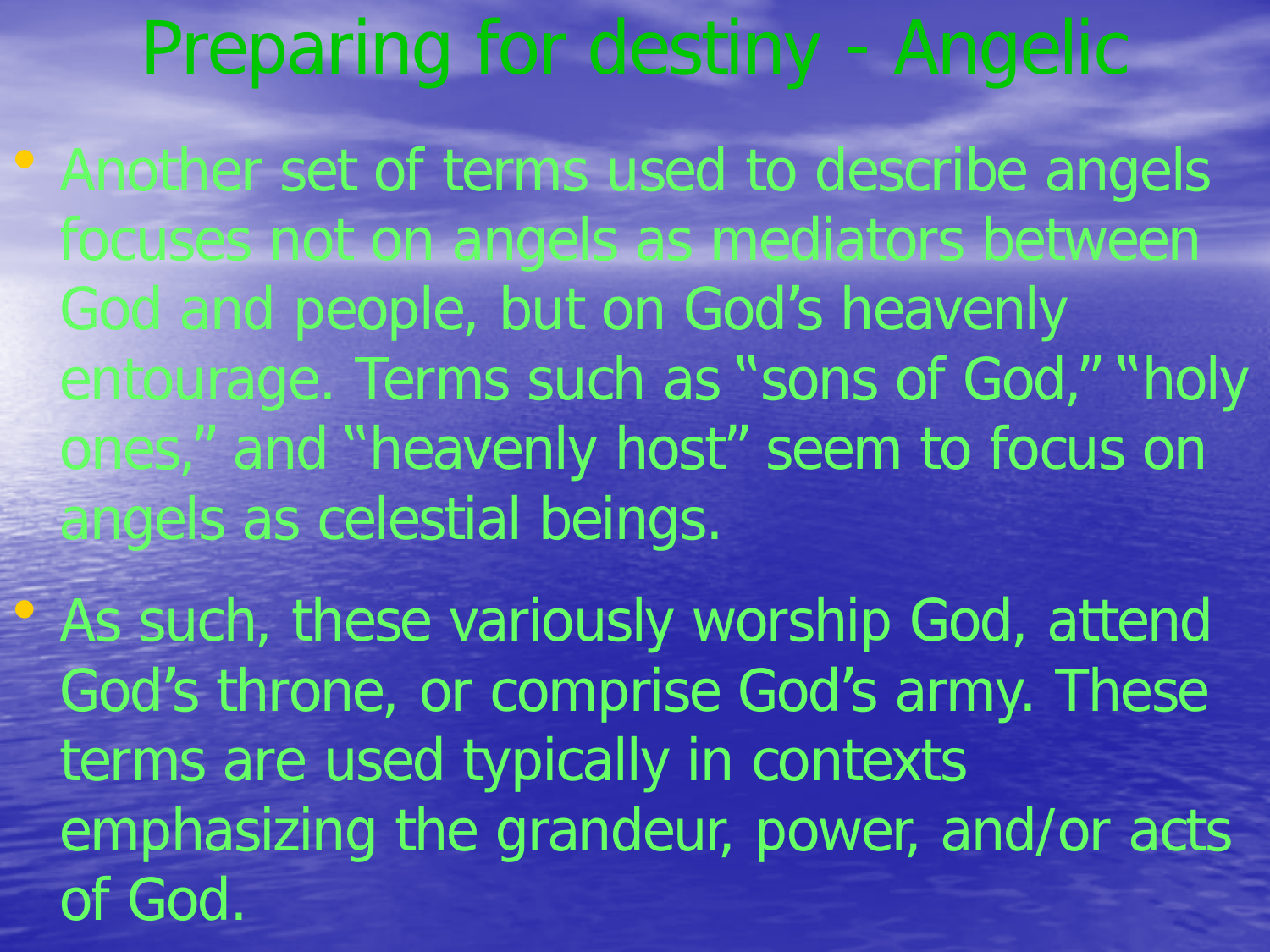

# Preparing for destiny - Angelic
Another set of terms used to describe angels focuses not on angels as mediators between God and people, but on God’s heavenly entourage. Terms such as “sons of God,” “holy ones,” and “heavenly host” seem to focus on angels as celestial beings.
As such, these variously worship God, attend God’s throne, or comprise God’s army. These terms are used typically in contexts emphasizing the grandeur, power, and/or acts of God.